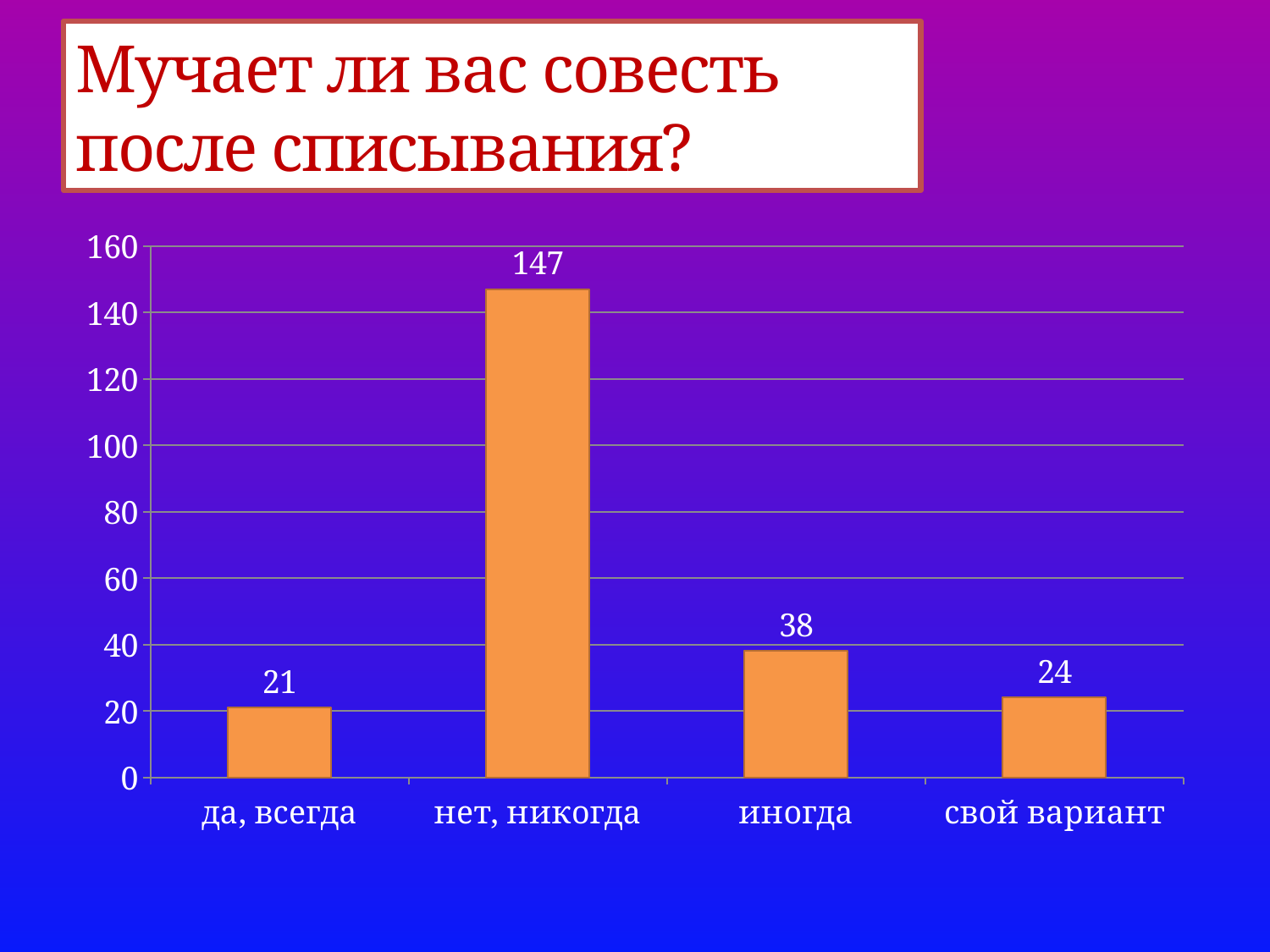

# Мучает ли вас совесть после списывания?

### Chart

| Category | Ряд 1 |
|---|---|
| да, всегда | 21.0 |
| нет, никогда | 147.0 |
| иногда | 38.0 |
| свой вариант | 24.0 |